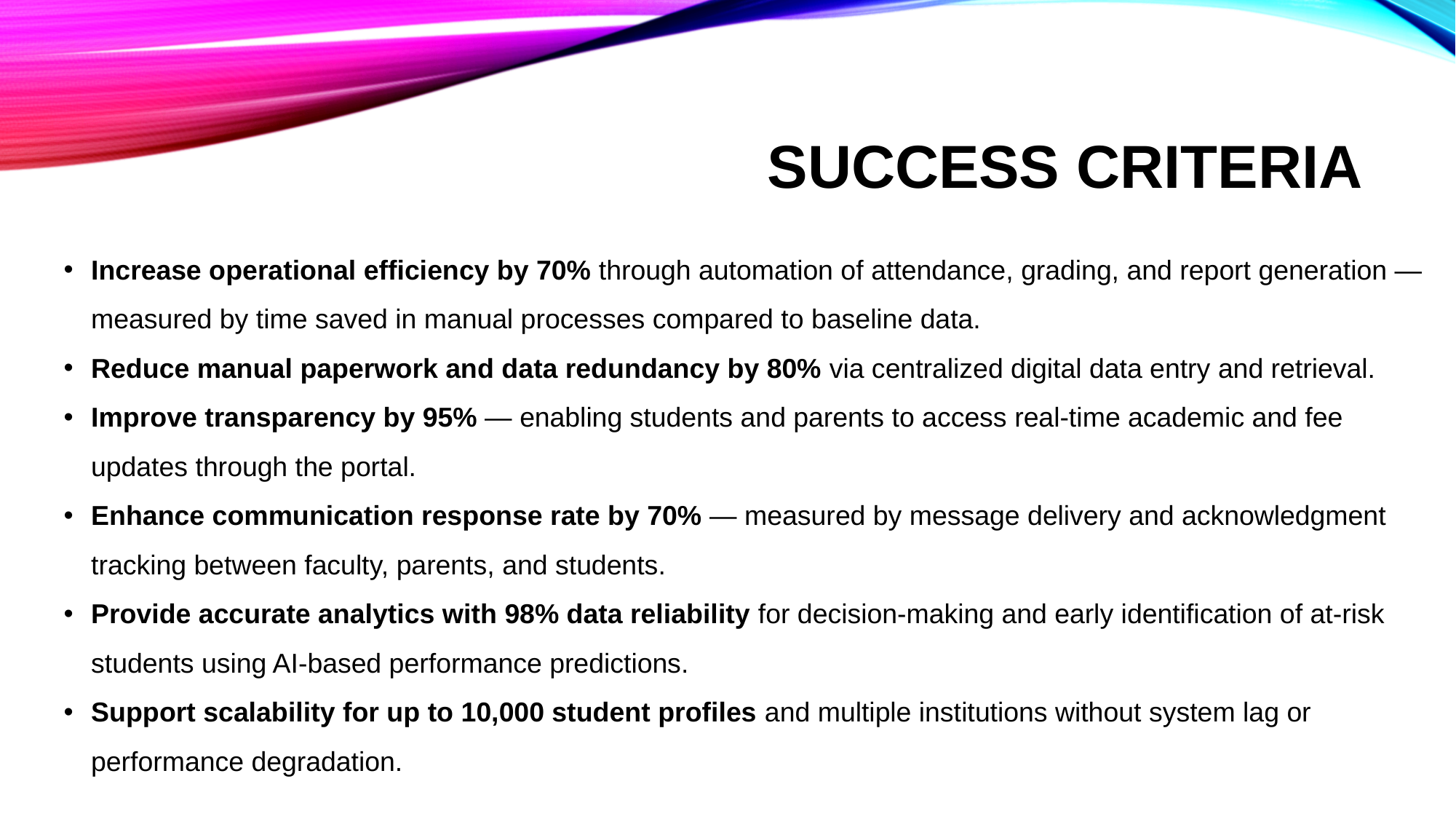

# Success Criteria
Increase operational efficiency by 70% through automation of attendance, grading, and report generation — measured by time saved in manual processes compared to baseline data.
Reduce manual paperwork and data redundancy by 80% via centralized digital data entry and retrieval.
Improve transparency by 95% — enabling students and parents to access real-time academic and fee updates through the portal.
Enhance communication response rate by 70% — measured by message delivery and acknowledgment tracking between faculty, parents, and students.
Provide accurate analytics with 98% data reliability for decision-making and early identification of at-risk students using AI-based performance predictions.
Support scalability for up to 10,000 student profiles and multiple institutions without system lag or performance degradation.